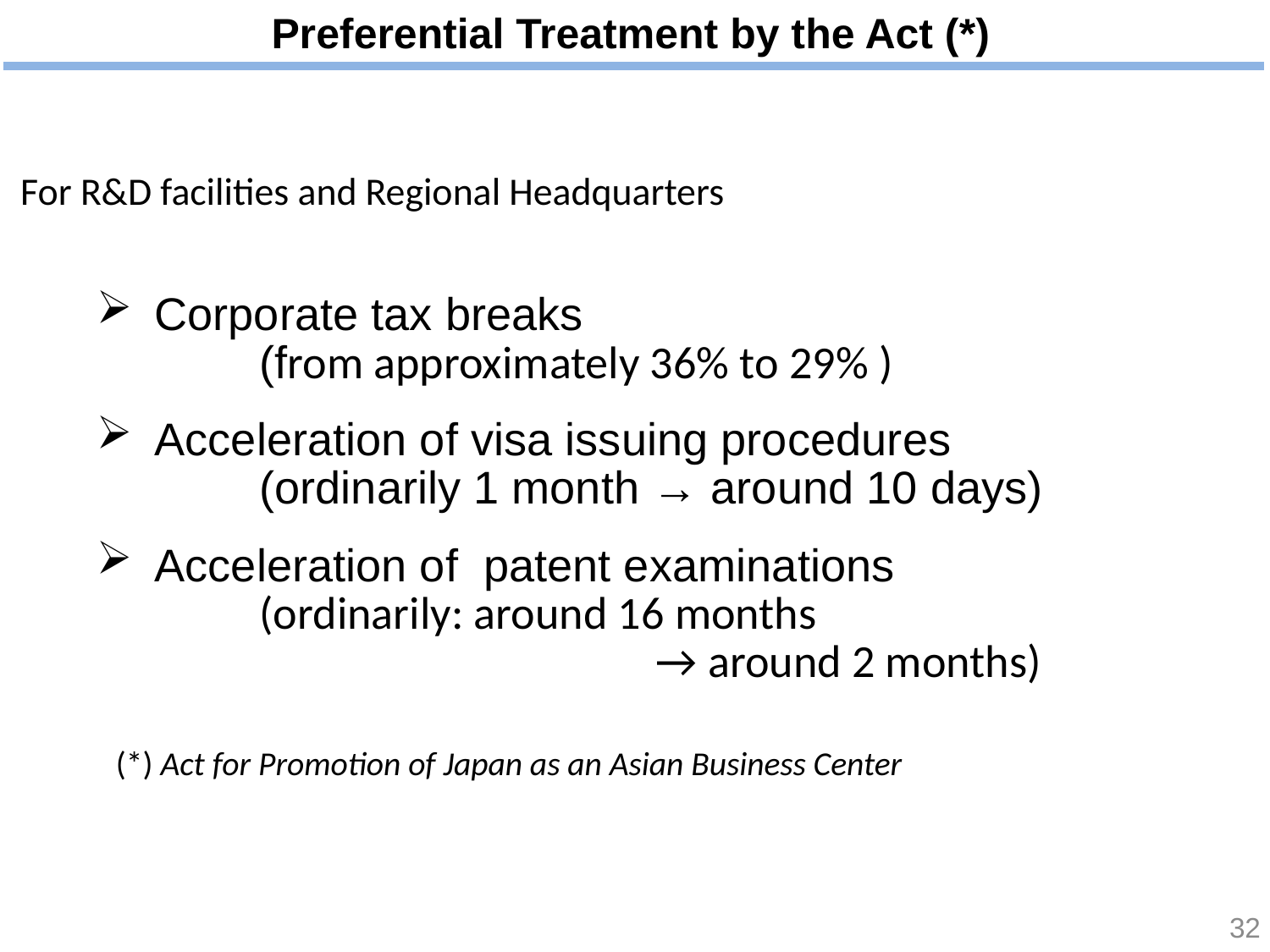

Preferential Treatment by the Act (*)
For R&D facilities and Regional Headquarters
Corporate tax breaks
(from approximately 36% to 29% )
Acceleration of visa issuing procedures
(ordinarily 1 month → around 10 days)
Acceleration of  patent examinations
(ordinarily: around 16 months
→ around 2 months)
(*) Act for Promotion of Japan as an Asian Business Center
32